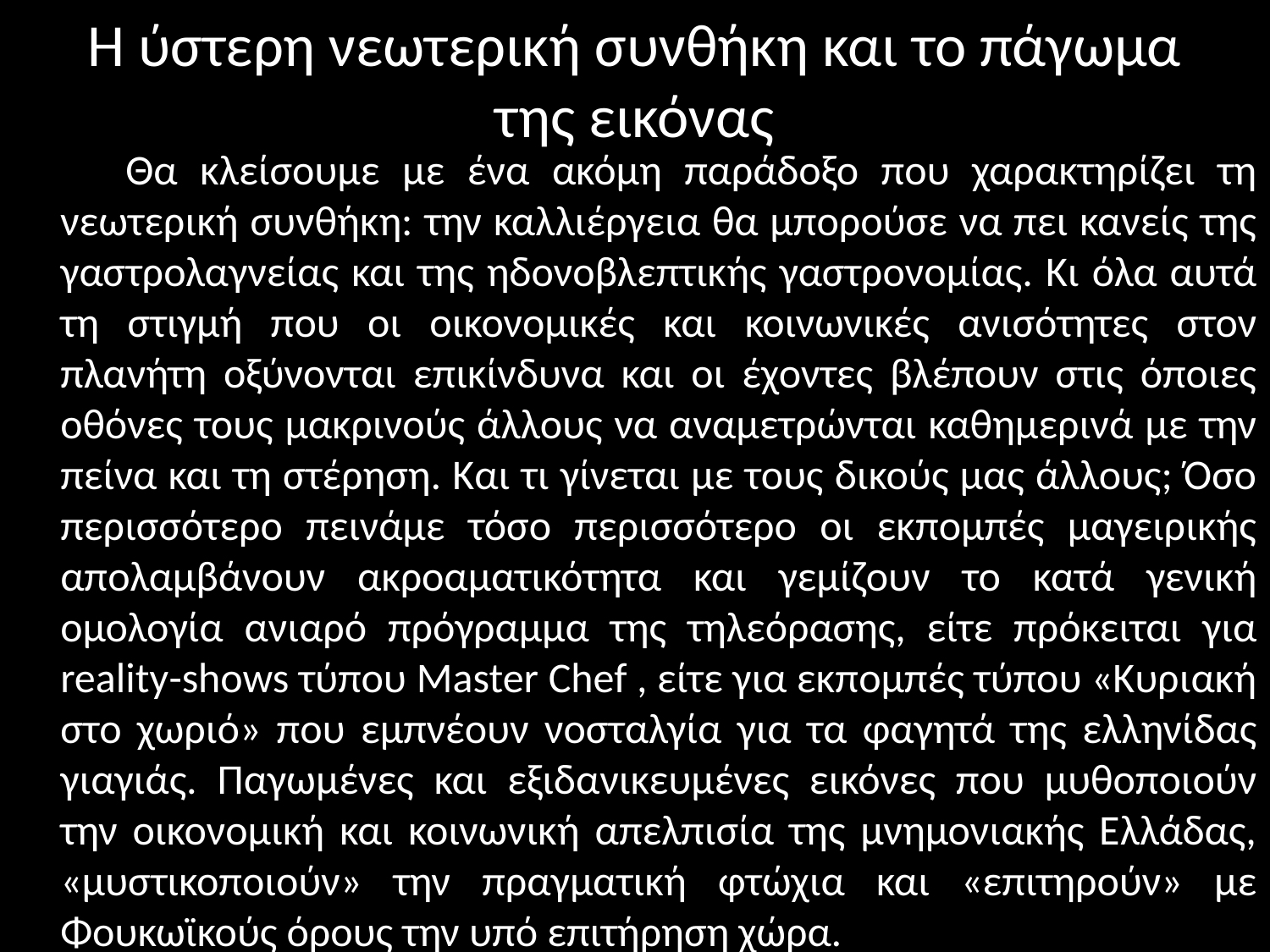

# Η ύστερη νεωτερική συνθήκη και το πάγωμα της εικόνας
     Θα κλείσουμε με ένα ακόμη παράδοξο που χαρακτηρίζει τη νεωτερική συνθήκη: την καλλιέργεια θα μπορούσε να πει κανείς της γαστρολαγνείας και της ηδονοβλεπτικής γαστρονομίας. Κι όλα αυτά τη στιγμή που οι οικονομικές και κοινωνικές ανισότητες στον πλανήτη οξύνονται επικίνδυνα και οι έχοντες βλέπουν στις όποιες οθόνες τους μακρινούς άλλους να αναμετρώνται καθημερινά με την πείνα και τη στέρηση. Και τι γίνεται με τους δικούς μας άλλους; Όσο περισσότερο πεινάμε τόσο περισσότερο οι εκπομπές μαγειρικής απολαμβάνουν ακροαματικότητα και γεμίζουν το κατά γενική ομολογία ανιαρό πρόγραμμα της τηλεόρασης, είτε πρόκειται για reality-shows τύπου Master Chef , είτε για εκπομπές τύπου «Κυριακή στο χωριό» που εμπνέουν νοσταλγία για τα φαγητά της ελληνίδας γιαγιάς. Παγωμένες και εξιδανικευμένες εικόνες που μυθοποιούν την οικονομική και κοινωνική απελπισία της μνημονιακής Ελλάδας, «μυστικοποιούν» την πραγματική φτώχια και «επιτηρούν» με Φουκωϊκούς όρους την υπό επιτήρηση χώρα.